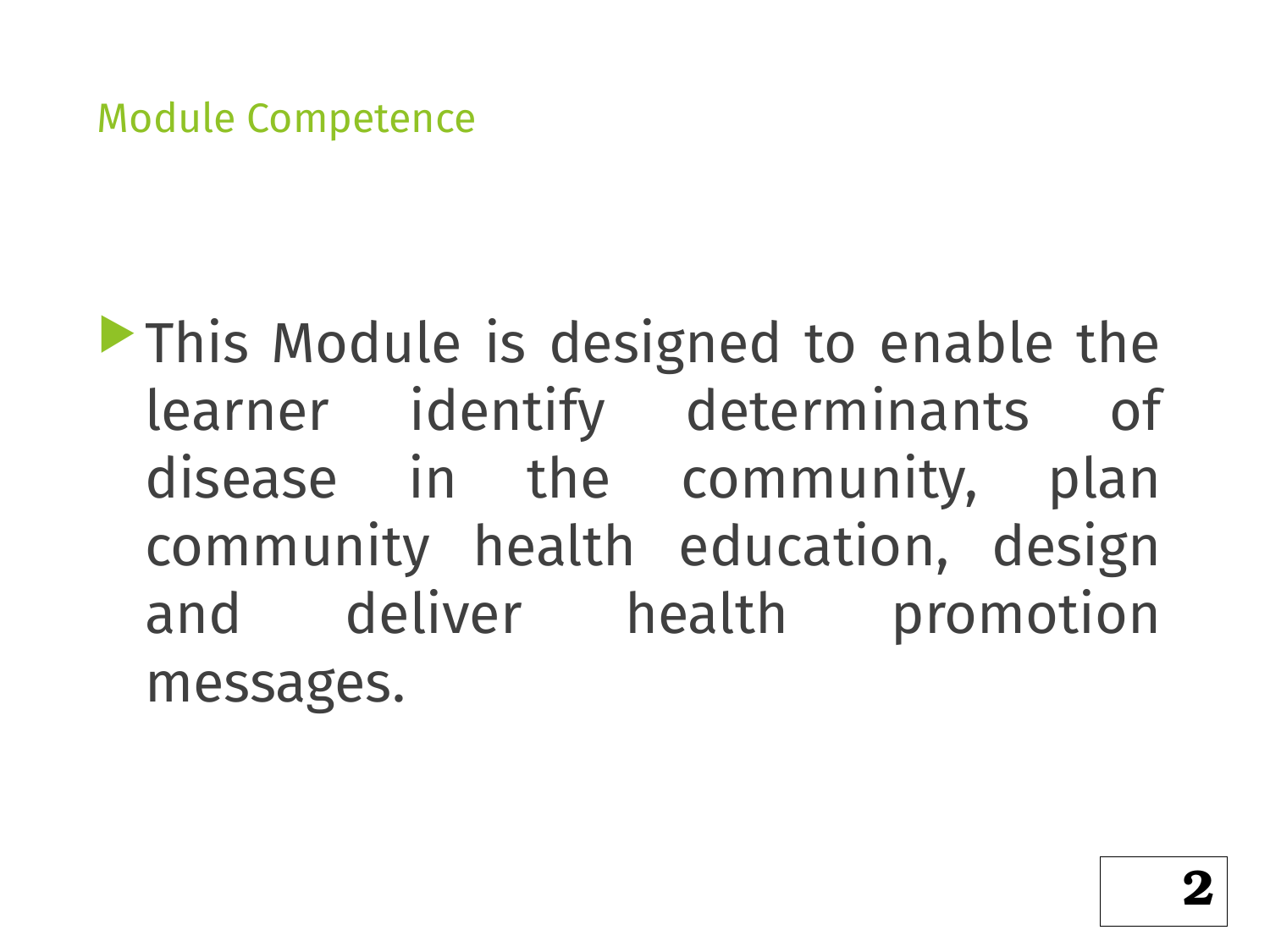

# Module Competence
This Module is designed to enable the learner identify determinants of disease in the community, plan community health education, design and deliver health promotion messages.
2